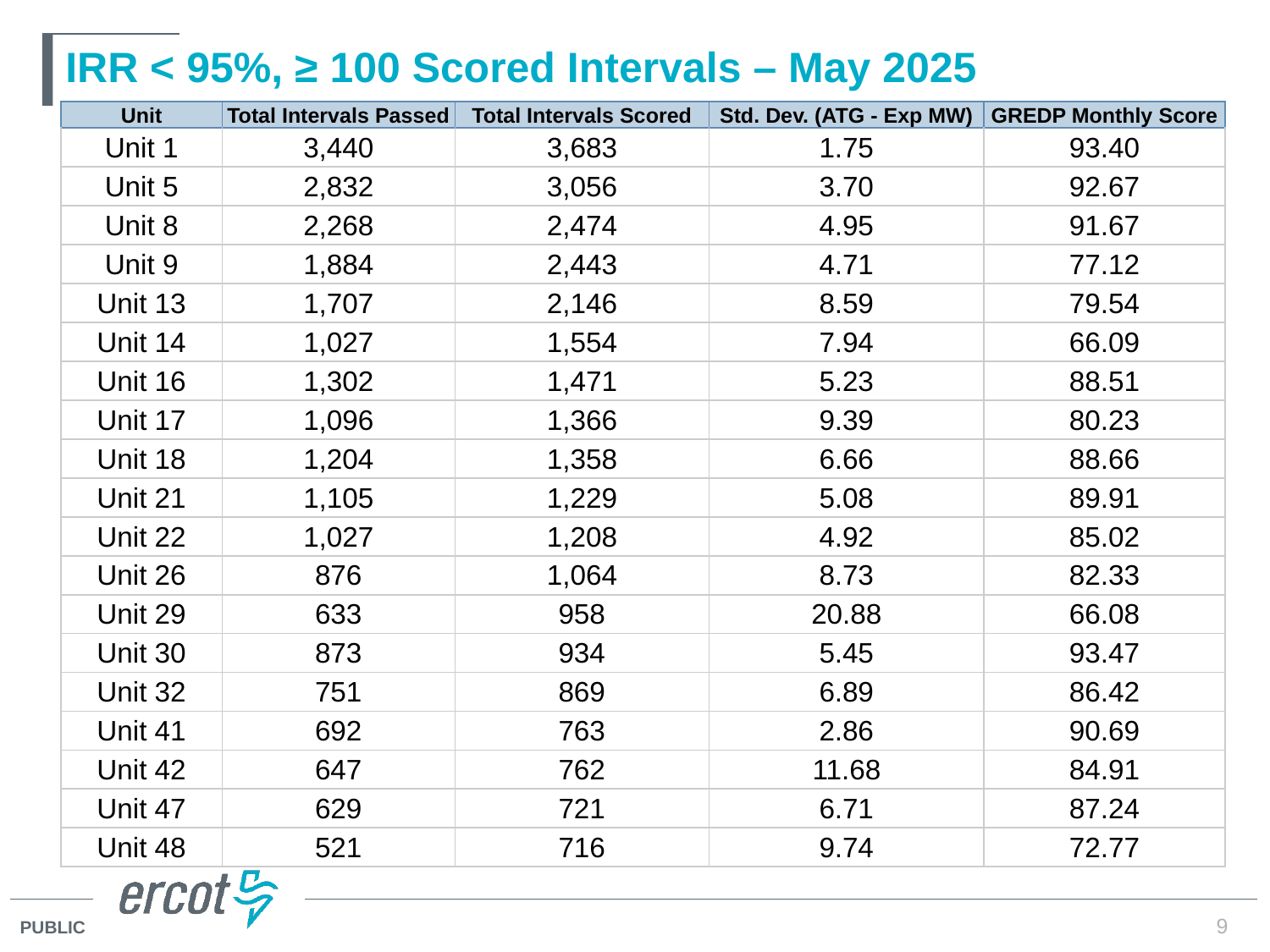

# IRR < 95%, ≥ 100 Scored Intervals – May 2025
| Unit | Total Intervals Passed | Total Intervals Scored | Std. Dev. (ATG - Exp MW) | GREDP Monthly Score |
| --- | --- | --- | --- | --- |
| Unit 1 | 3,440 | 3,683 | 1.75 | 93.40 |
| Unit 5 | 2,832 | 3,056 | 3.70 | 92.67 |
| Unit 8 | 2,268 | 2,474 | 4.95 | 91.67 |
| Unit 9 | 1,884 | 2,443 | 4.71 | 77.12 |
| Unit 13 | 1,707 | 2,146 | 8.59 | 79.54 |
| Unit 14 | 1,027 | 1,554 | 7.94 | 66.09 |
| Unit 16 | 1,302 | 1,471 | 5.23 | 88.51 |
| Unit 17 | 1,096 | 1,366 | 9.39 | 80.23 |
| Unit 18 | 1,204 | 1,358 | 6.66 | 88.66 |
| Unit 21 | 1,105 | 1,229 | 5.08 | 89.91 |
| Unit 22 | 1,027 | 1,208 | 4.92 | 85.02 |
| Unit 26 | 876 | 1,064 | 8.73 | 82.33 |
| Unit 29 | 633 | 958 | 20.88 | 66.08 |
| Unit 30 | 873 | 934 | 5.45 | 93.47 |
| Unit 32 | 751 | 869 | 6.89 | 86.42 |
| Unit 41 | 692 | 763 | 2.86 | 90.69 |
| Unit 42 | 647 | 762 | 11.68 | 84.91 |
| Unit 47 | 629 | 721 | 6.71 | 87.24 |
| Unit 48 | 521 | 716 | 9.74 | 72.77 |
9